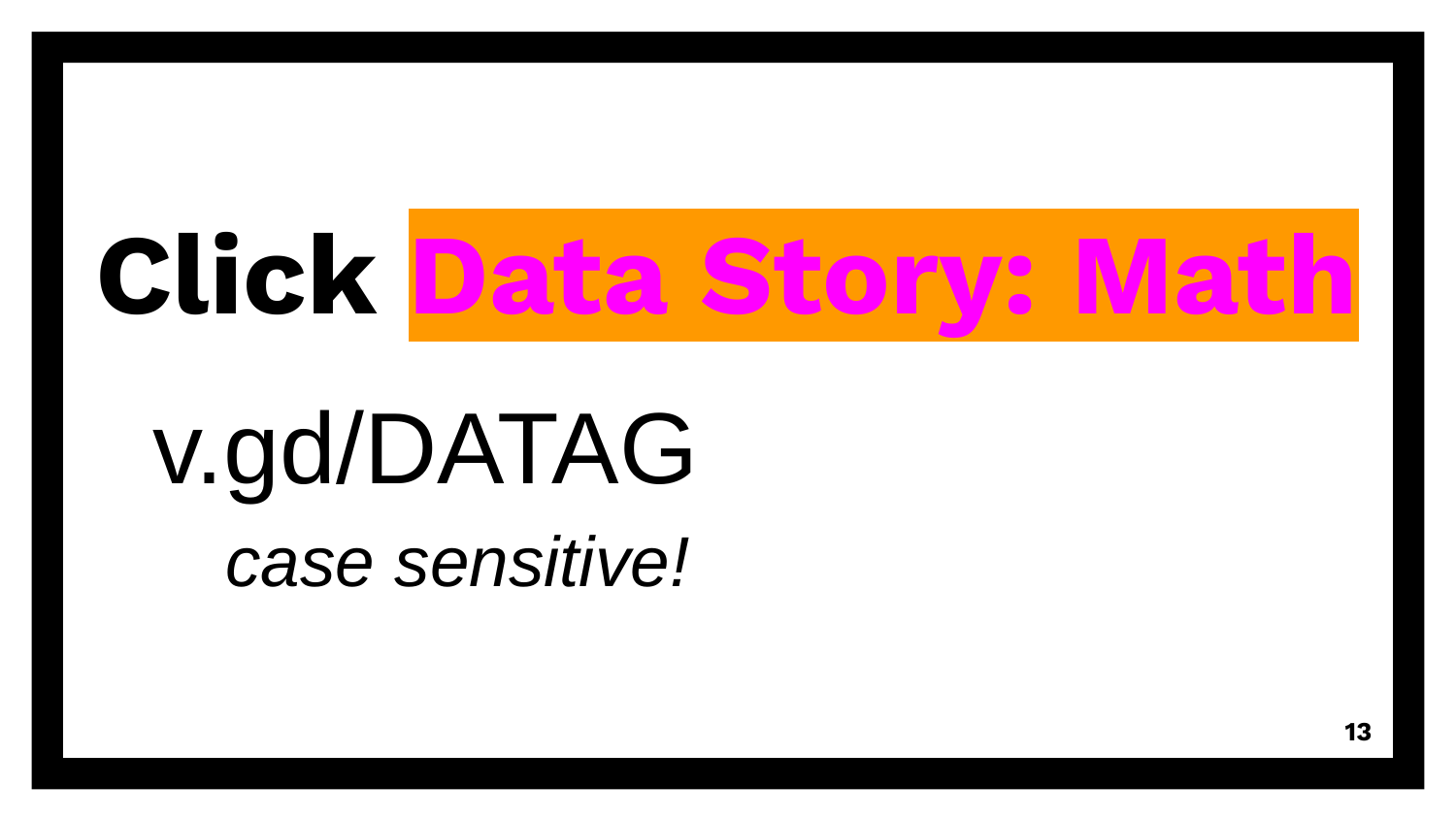

# Click Data Story: Math
v.gd/DATAG
case sensitive!
13